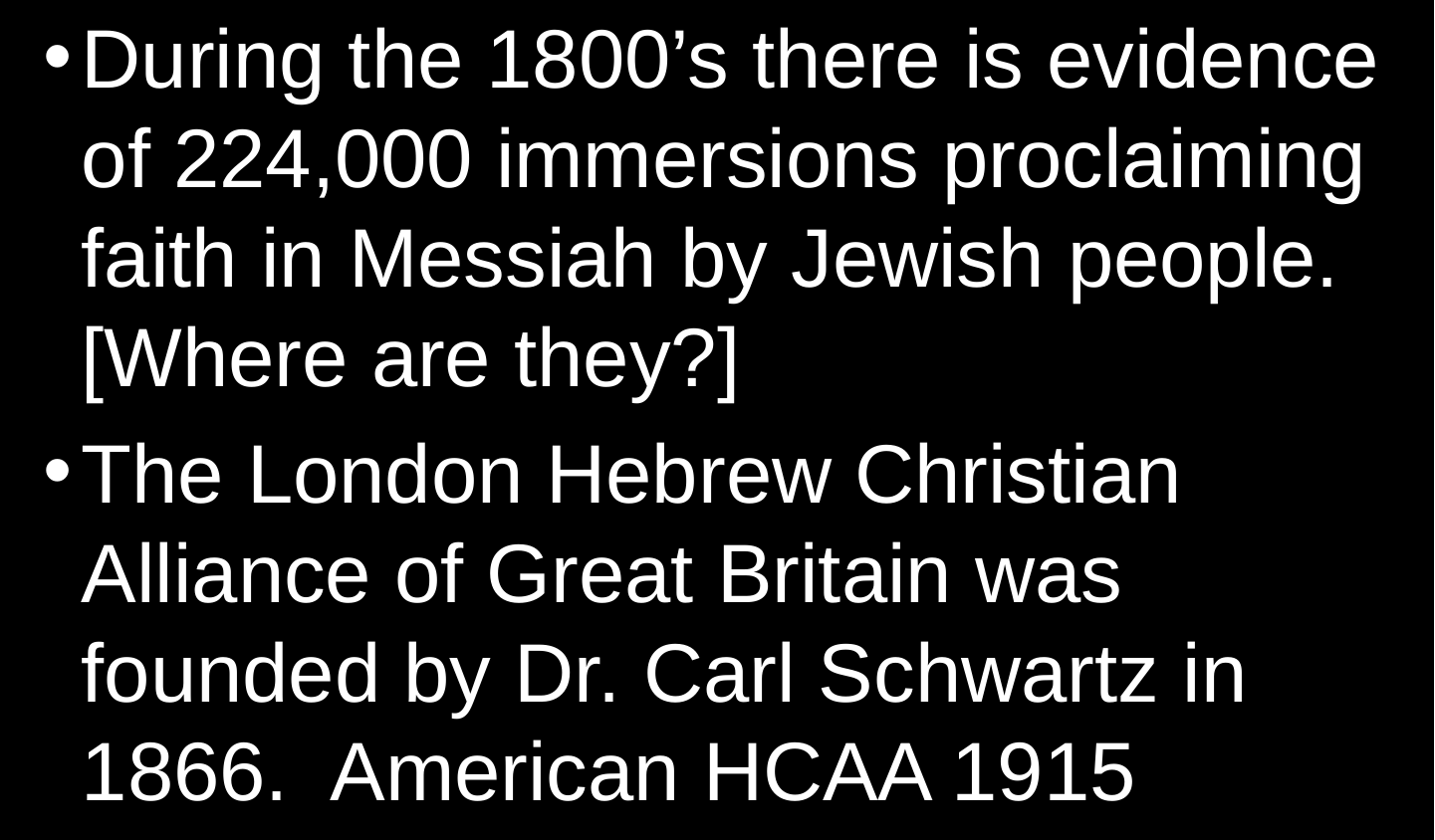

During the 1800’s there is evidence of 224,000 immersions proclaiming faith in Messiah by Jewish people.  [Where are they?]
The London Hebrew Christian Alliance of Great Britain was  founded by Dr. Carl Schwartz in 1866.  American HCAA 1915